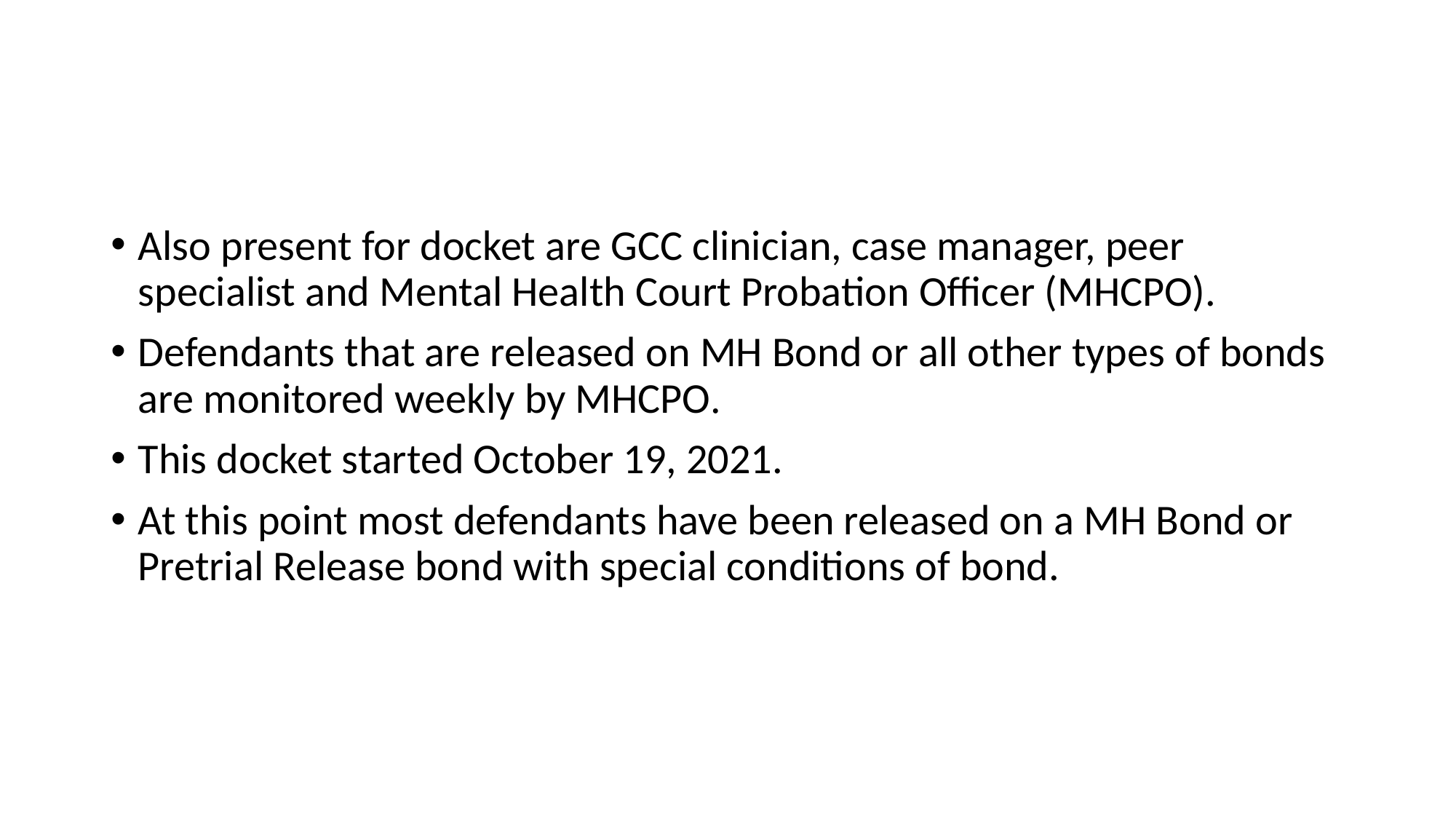

#
Also present for docket are GCC clinician, case manager, peer specialist and Mental Health Court Probation Officer (MHCPO).
Defendants that are released on MH Bond or all other types of bonds are monitored weekly by MHCPO.
This docket started October 19, 2021.
At this point most defendants have been released on a MH Bond or Pretrial Release bond with special conditions of bond.